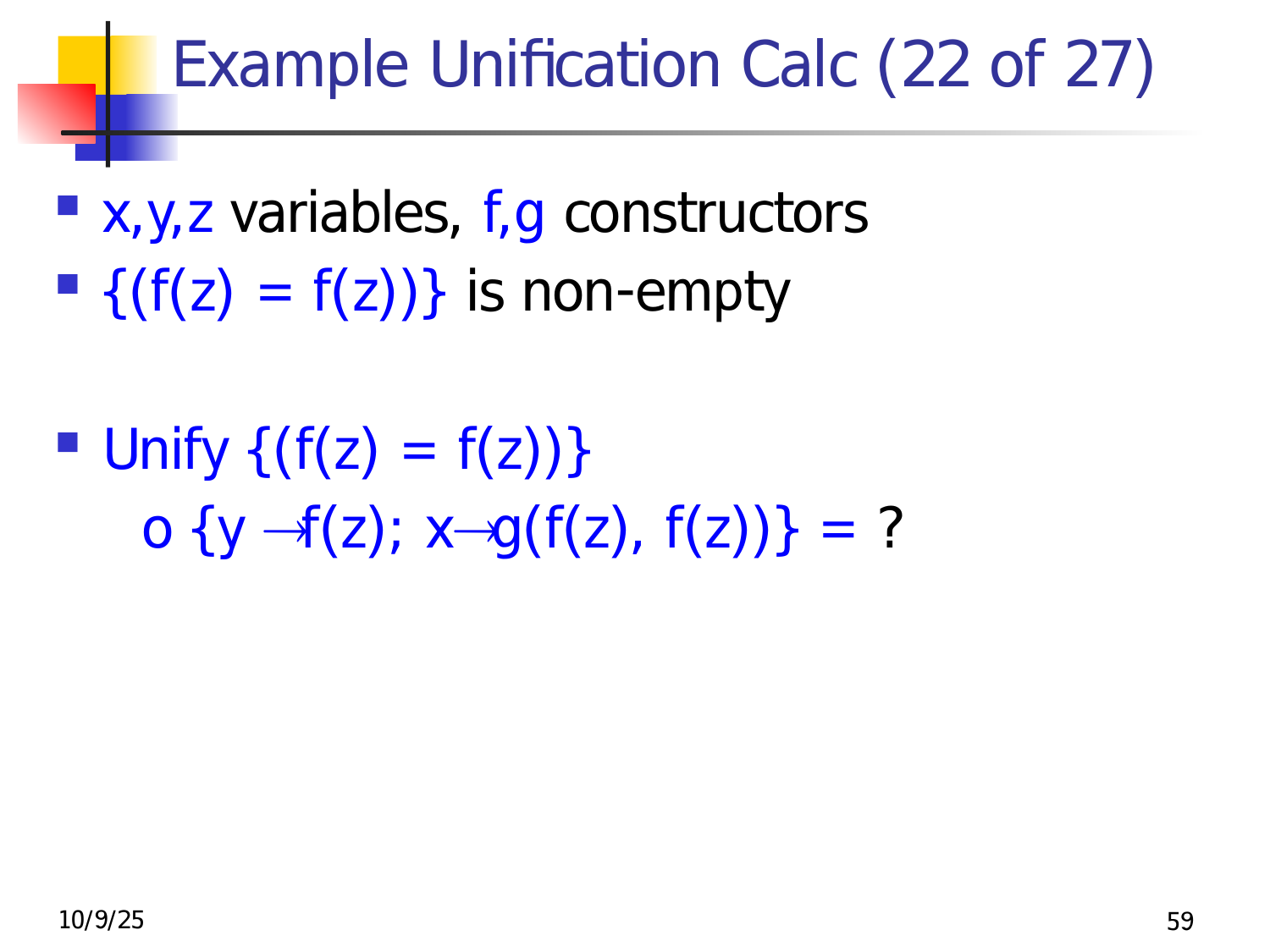

# Example Unification Calc (22 of 27)
x,y,z variables, f,g constructors
{(f(z) = f(z))} is non-empty

Unify {(f(z) = f(z))}
     o {y → f(z); x→ g(f(z), f(z))} = ?

10/9/25
59